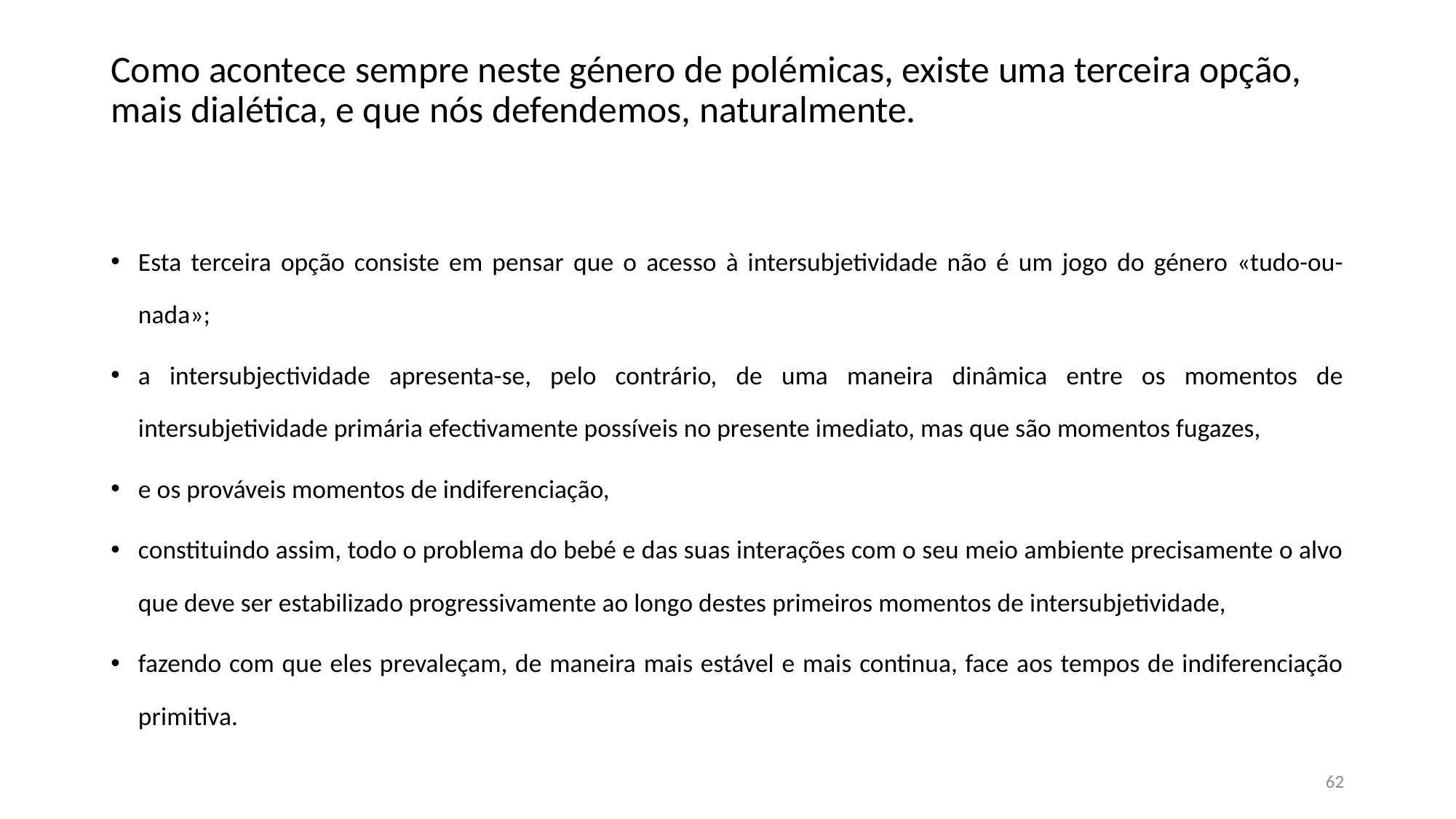

# Como acontece sempre neste género de polémicas, existe uma terceira opção, mais dialética, e que nós defendemos, naturalmente.
Esta terceira opção consiste em pensar que o acesso à intersubjetividade não é um jogo do género «tudo-ou-nada»;
a intersubjectividade apresenta-se, pelo contrário, de uma maneira dinâmica entre os momentos de intersubjetividade primária efectivamente possíveis no presente imediato, mas que são momentos fugazes,
e os prováveis momentos de indiferenciação,
constituindo assim, todo o problema do bebé e das suas interações com o seu meio ambiente precisamente o alvo que deve ser estabilizado progressivamente ao longo destes primeiros momentos de intersubjetividade,
fazendo com que eles prevaleçam, de maneira mais estável e mais continua, face aos tempos de indiferenciação primitiva.

62